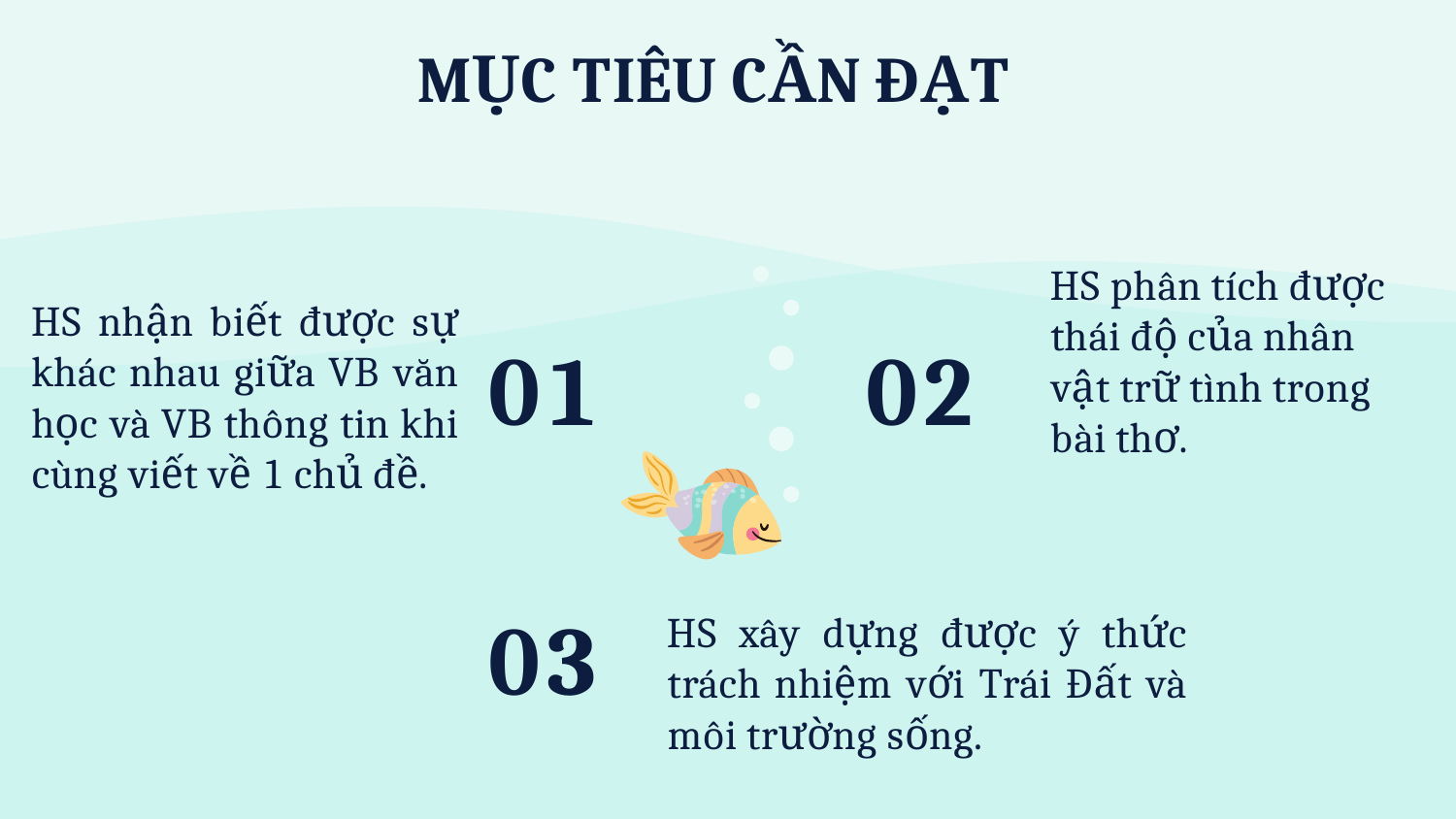

# MỤC TIÊU CẦN ĐẠT
HS nhận biết được sự khác nhau giữa VB văn học và VB thông tin khi cùng viết về 1 chủ đề.
HS phân tích được thái độ của nhân vật trữ tình trong bài thơ.

01
02

03
HS xây dựng được ý thức trách nhiệm với Trái Đất và môi trường sống.